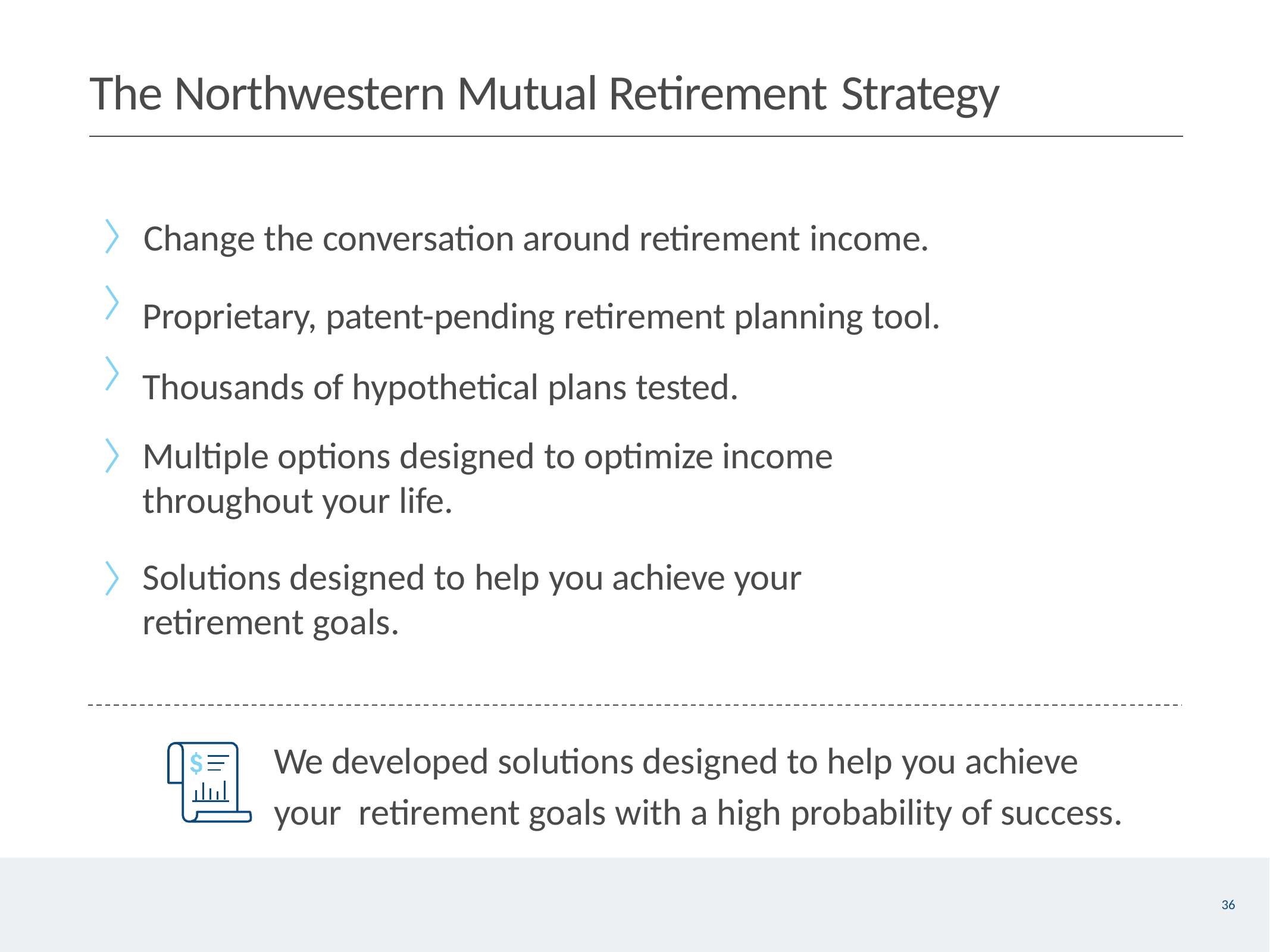

# The Northwestern Mutual Retirement Strategy

Change the conversation around retirement income.
Proprietary, patent-pending retirement planning tool.  Thousands of hypothetical plans tested.
Multiple options designed to optimize income
throughout your life.
Solutions designed to help you achieve your
retirement goals.

We developed solutions designed to help you achieve your  retirement goals with a high probability of success.

36